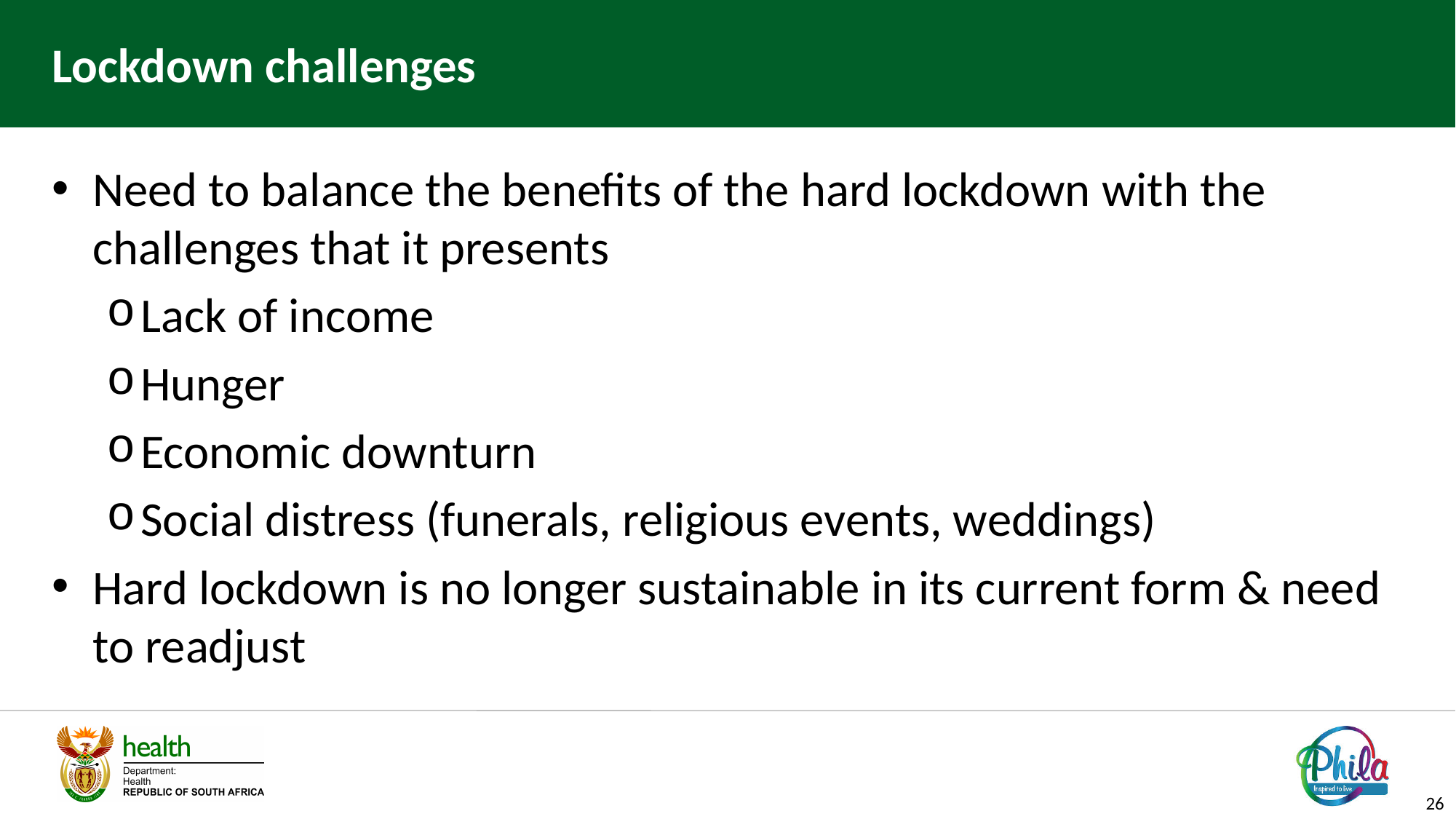

# Lockdown challenges
Need to balance the benefits of the hard lockdown with the challenges that it presents
Lack of income
Hunger
Economic downturn
Social distress (funerals, religious events, weddings)
Hard lockdown is no longer sustainable in its current form & need to readjust